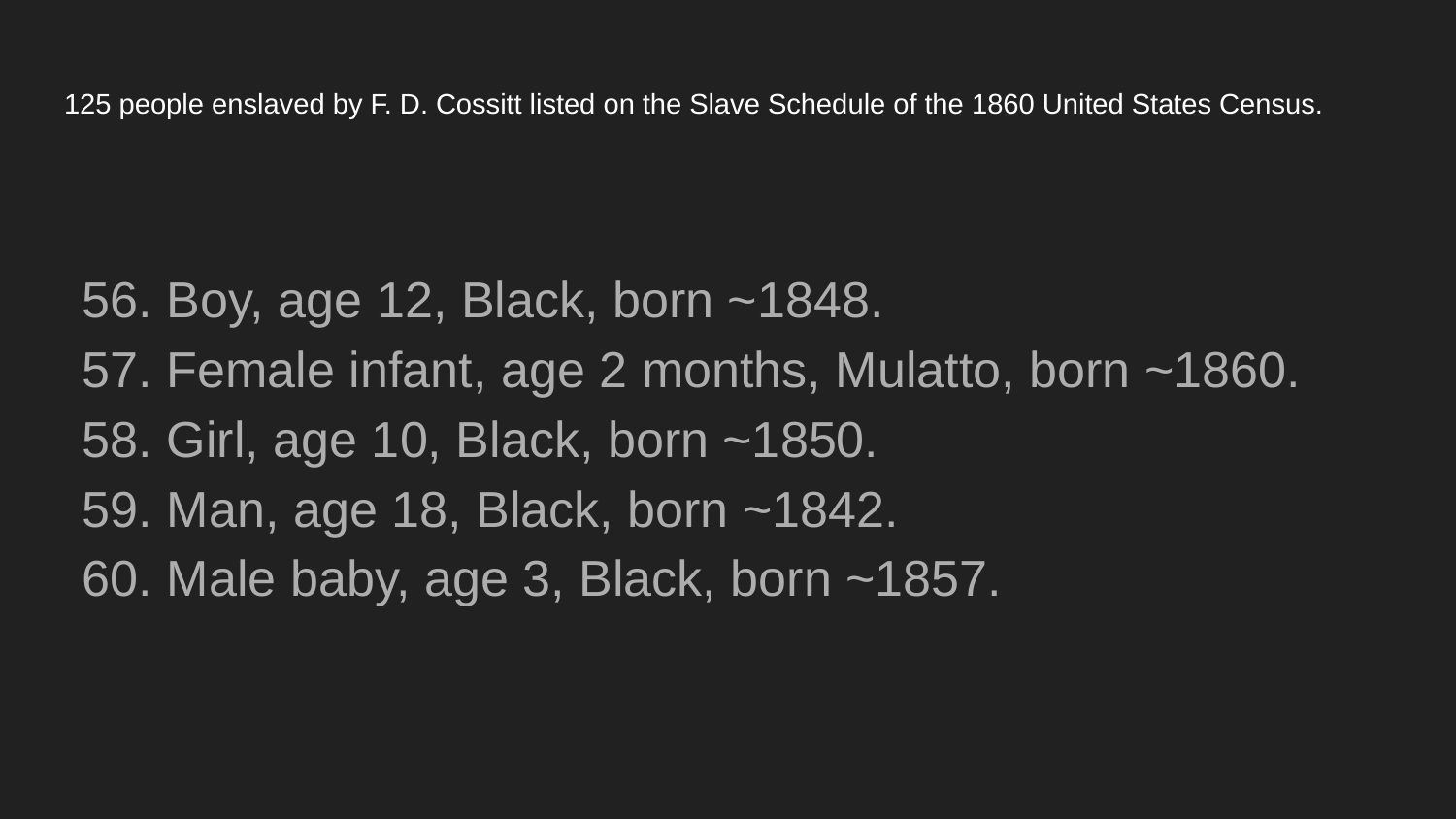

# 125 people enslaved by F. D. Cossitt listed on the Slave Schedule of the 1860 United States Census.

56. Boy, age 12, Black, born ~1848.
57. Female infant, age 2 months, Mulatto, born ~1860.
58. Girl, age 10, Black, born ~1850.
59. Man, age 18, Black, born ~1842.
60. Male baby, age 3, Black, born ~1857.